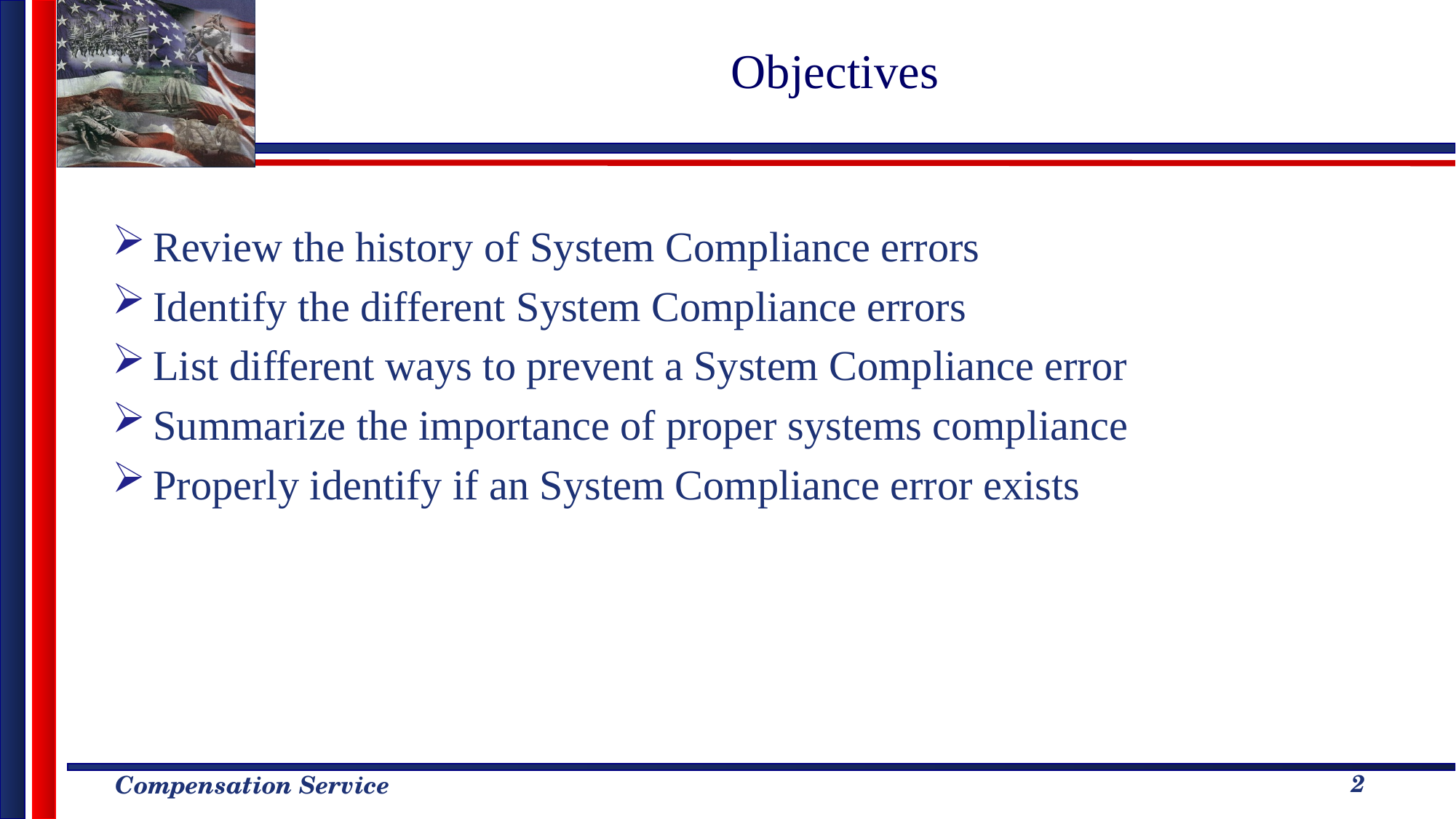

# Objectives
Review the history of System Compliance errors
Identify the different System Compliance errors
List different ways to prevent a System Compliance error
Summarize the importance of proper systems compliance
Properly identify if an System Compliance error exists
2